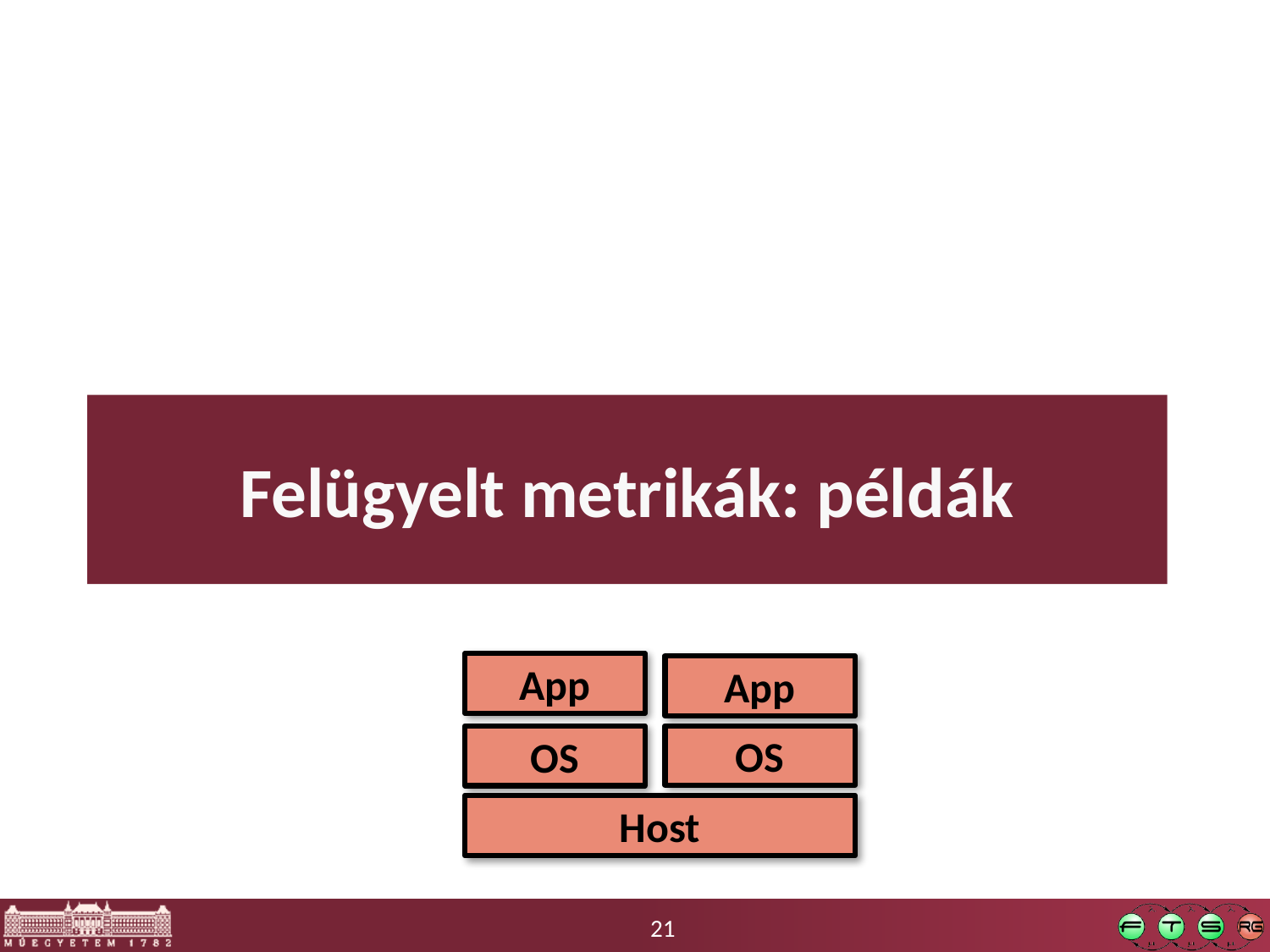

# Felügyelt metrikák: példák
App
App
OS
OS
Host